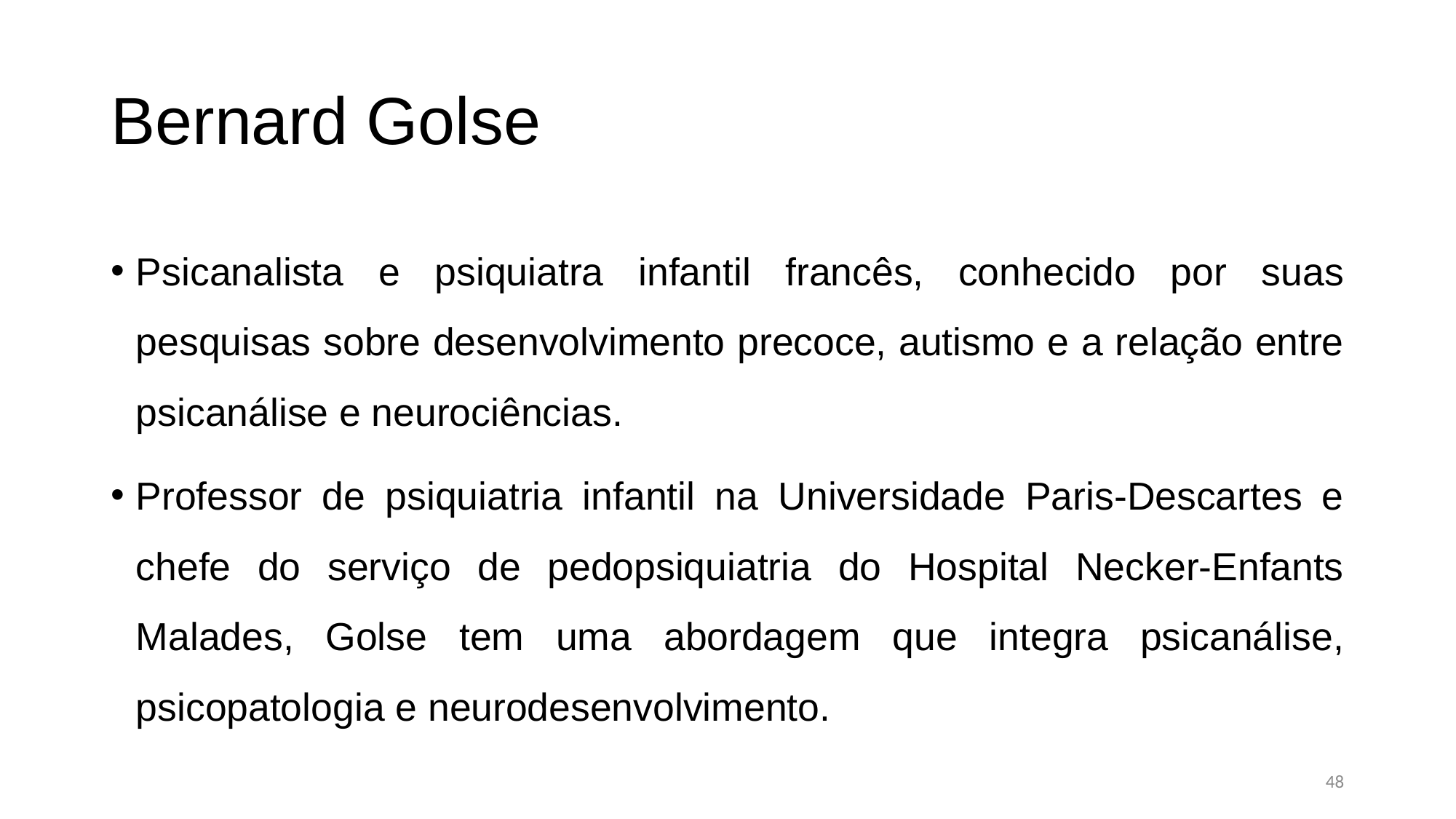

# Bernard Golse
Psicanalista e psiquiatra infantil francês, conhecido por suas pesquisas sobre desenvolvimento precoce, autismo e a relação entre psicanálise e neurociências.
Professor de psiquiatria infantil na Universidade Paris-Descartes e chefe do serviço de pedopsiquiatria do Hospital Necker-Enfants Malades, Golse tem uma abordagem que integra psicanálise, psicopatologia e neurodesenvolvimento.
48